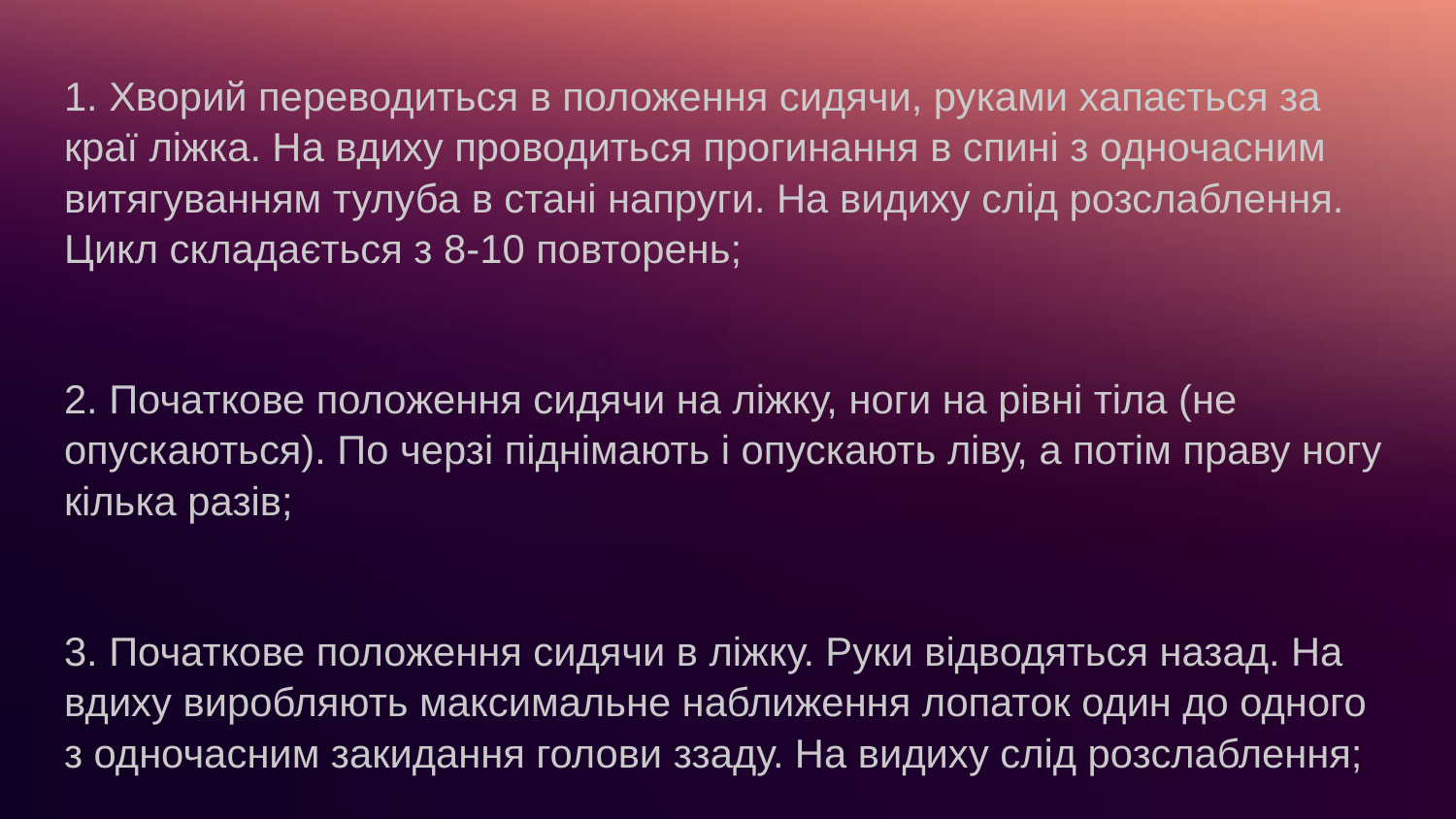

1. Хворий переводиться в положення сидячи, руками хапається за краї ліжка. На вдиху проводиться прогинання в спині з одночасним витягуванням тулуба в стані напруги. На видиху слід розслаблення. Цикл складається з 8-10 повторень;

2. Початкове положення сидячи на ліжку, ноги на рівні тіла (не опускаються). По черзі піднімають і опускають ліву, а потім праву ногу кілька разів;

3. Початкове положення сидячи в ліжку. Руки відводяться назад. На вдиху виробляють максимальне наближення лопаток один до одного з одночасним закидання голови ззаду. На видиху слід розслаблення;